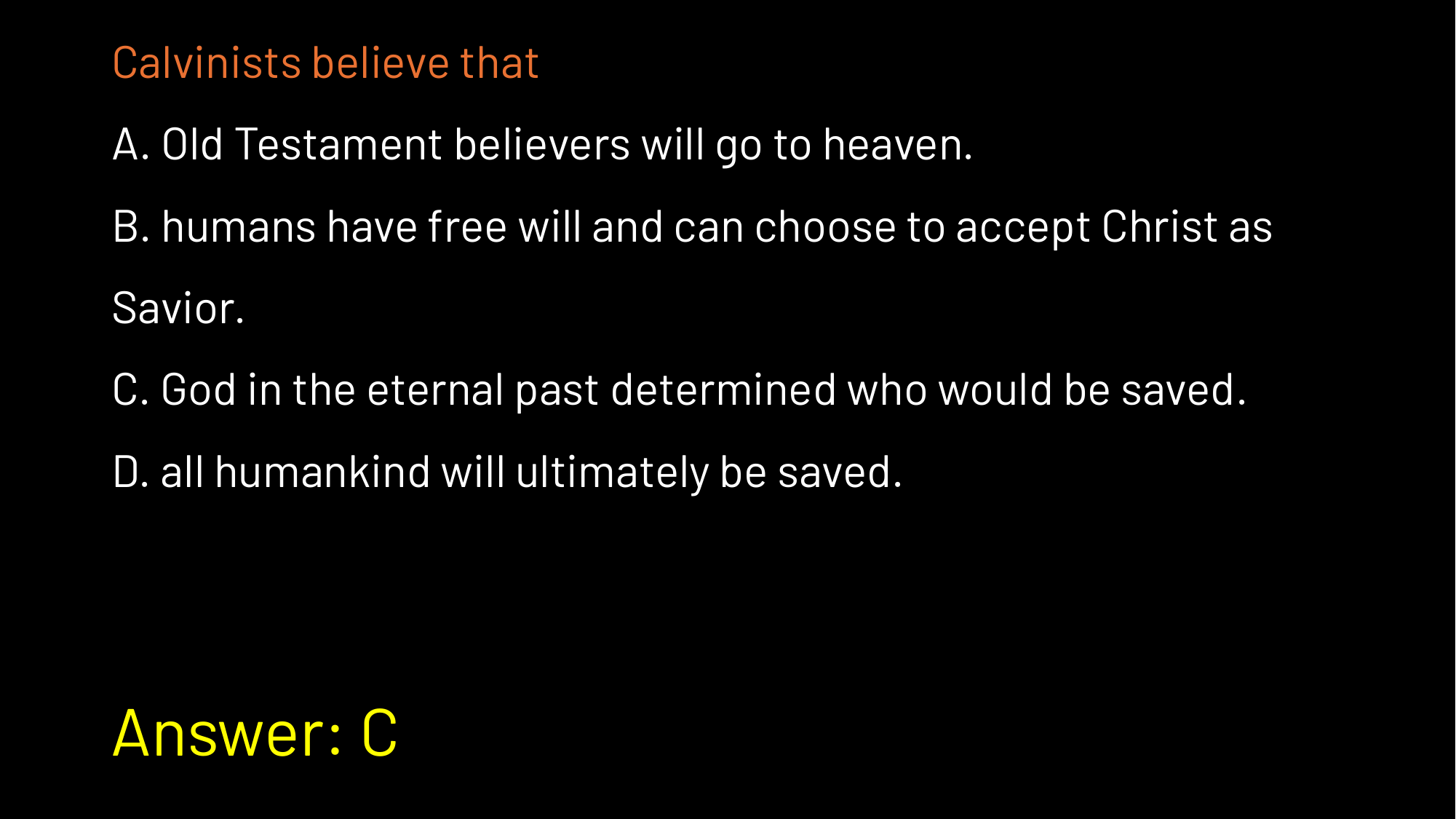

Calvinists believe that
A. Old Testament believers will go to heaven.
B. humans have free will and can choose to accept Christ as Savior.
C. God in the eternal past determined who would be saved.
D. all humankind will ultimately be saved.
# Answer: C